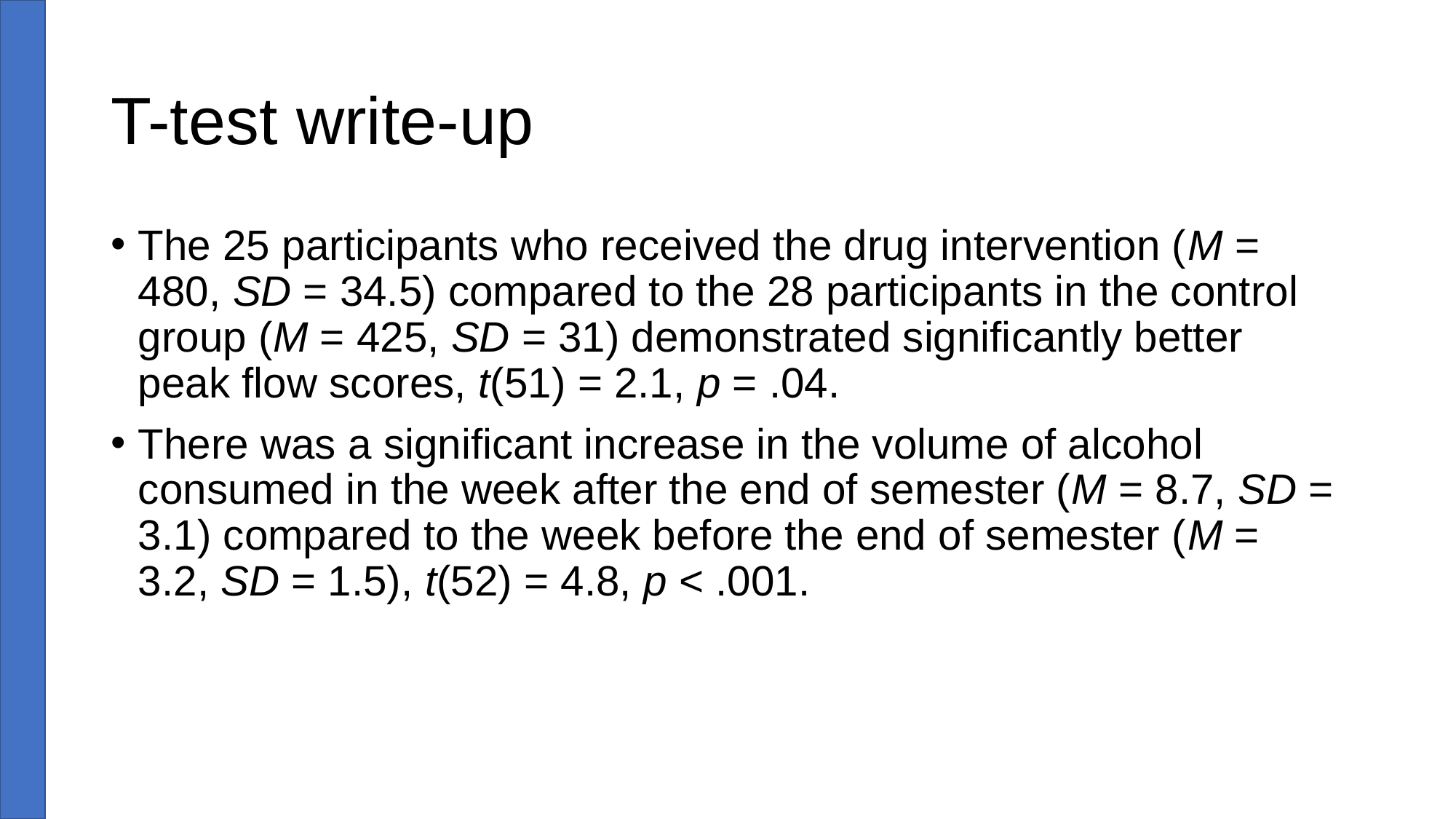

# T-test write-up
The 25 participants who received the drug intervention (M = 480, SD = 34.5) compared to the 28 participants in the control group (M = 425, SD = 31) demonstrated significantly better peak flow scores, t(51) = 2.1, p = .04.
There was a significant increase in the volume of alcohol consumed in the week after the end of semester (M = 8.7, SD = 3.1) compared to the week before the end of semester (M = 3.2, SD = 1.5), t(52) = 4.8, p < .001.